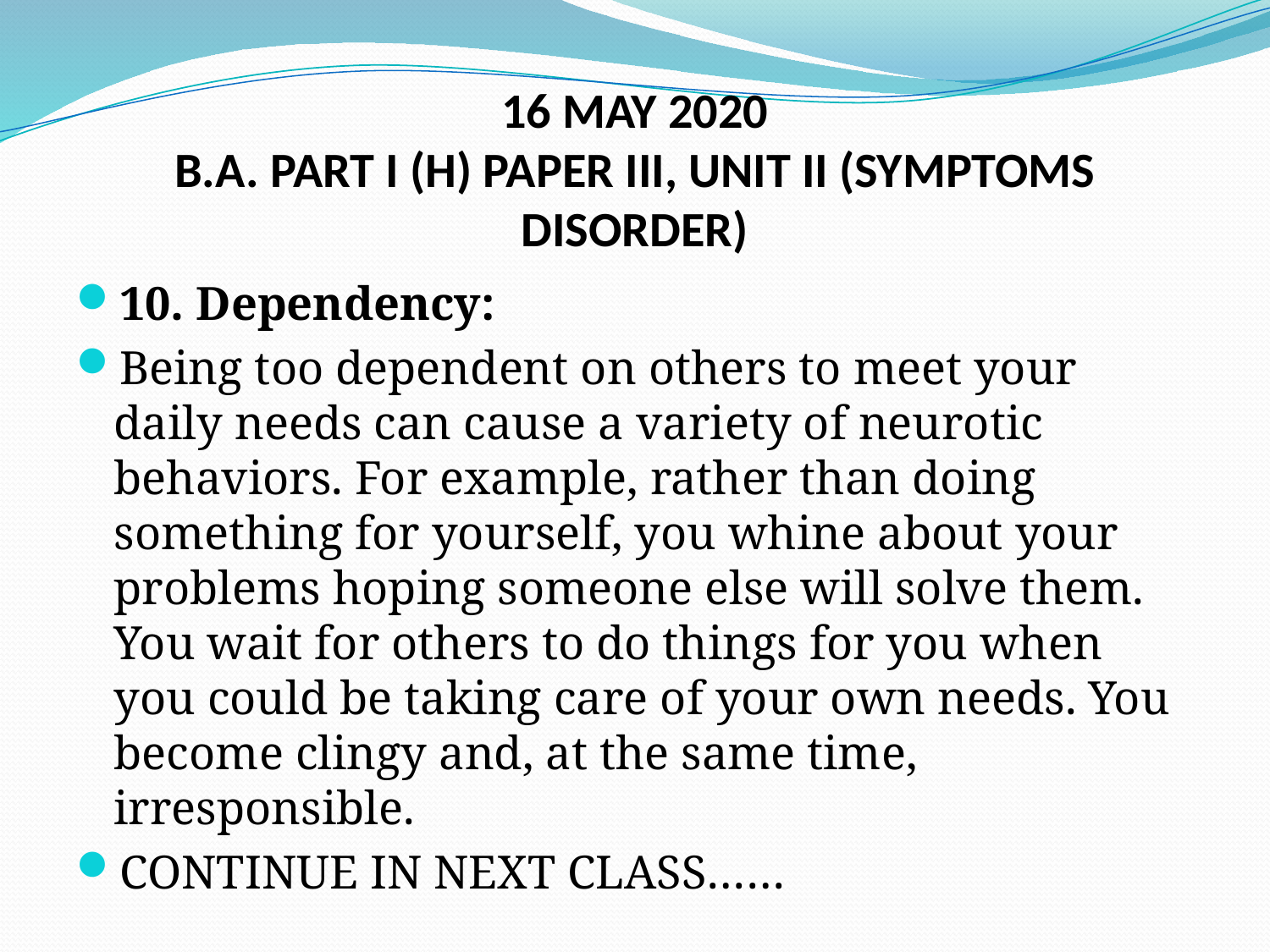

# 16 MAY 2020 B.A. PART I (H) PAPER III, UNIT II (SYMPTOMS DISORDER)
10. Dependency:
Being too dependent on others to meet your daily needs can cause a variety of neurotic behaviors. For example, rather than doing something for yourself, you whine about your problems hoping someone else will solve them. You wait for others to do things for you when you could be taking care of your own needs. You become clingy and, at the same time, irresponsible.
CONTINUE IN NEXT CLASS……